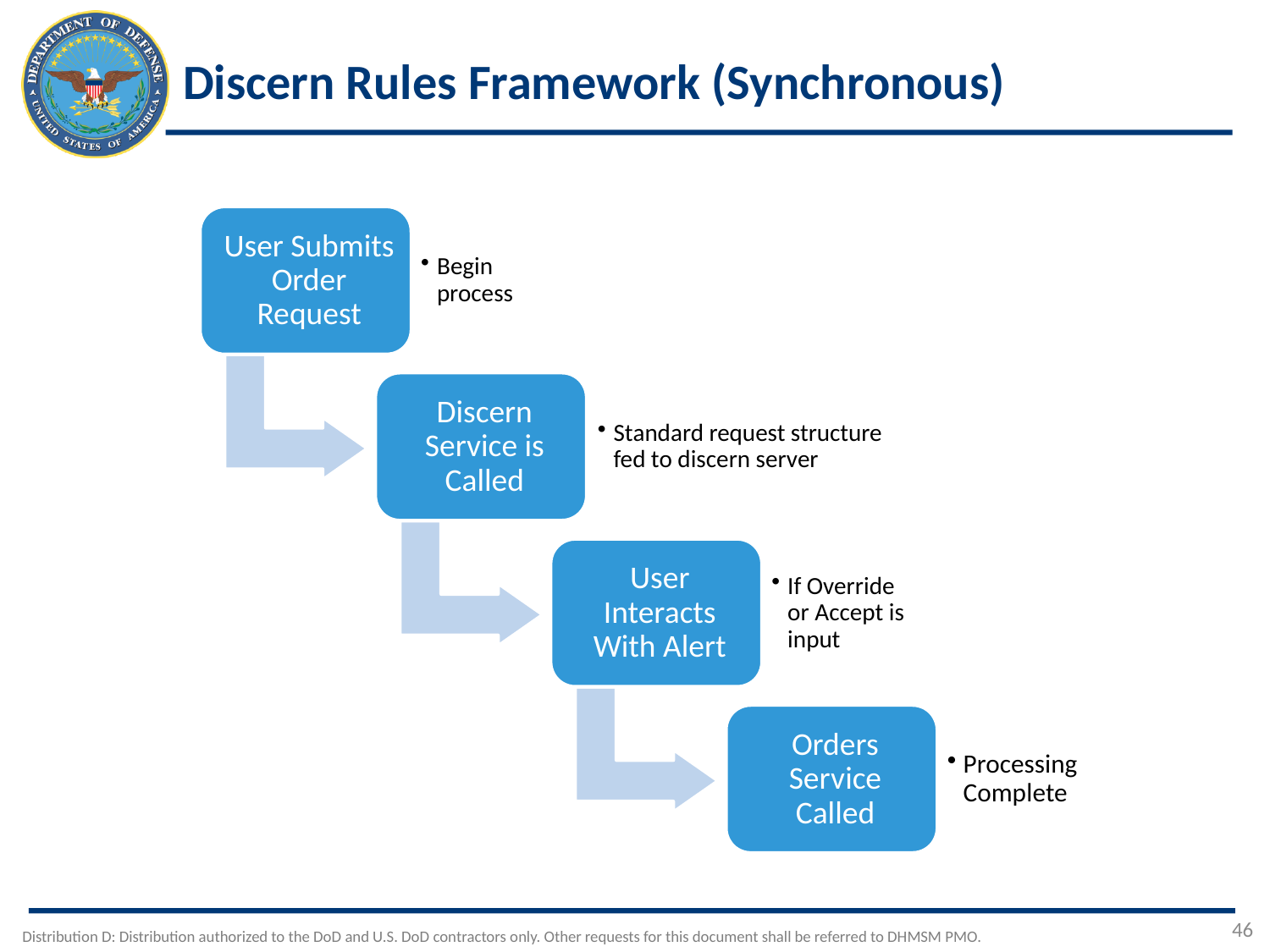

# Discern Rules Framework (Synchronous)
User Submits Order Request
Begin process
Discern Service is Called
Standard request structure fed to discern server
User Interacts With Alert
If Override or Accept is input
Orders Service Called
Processing Complete
46